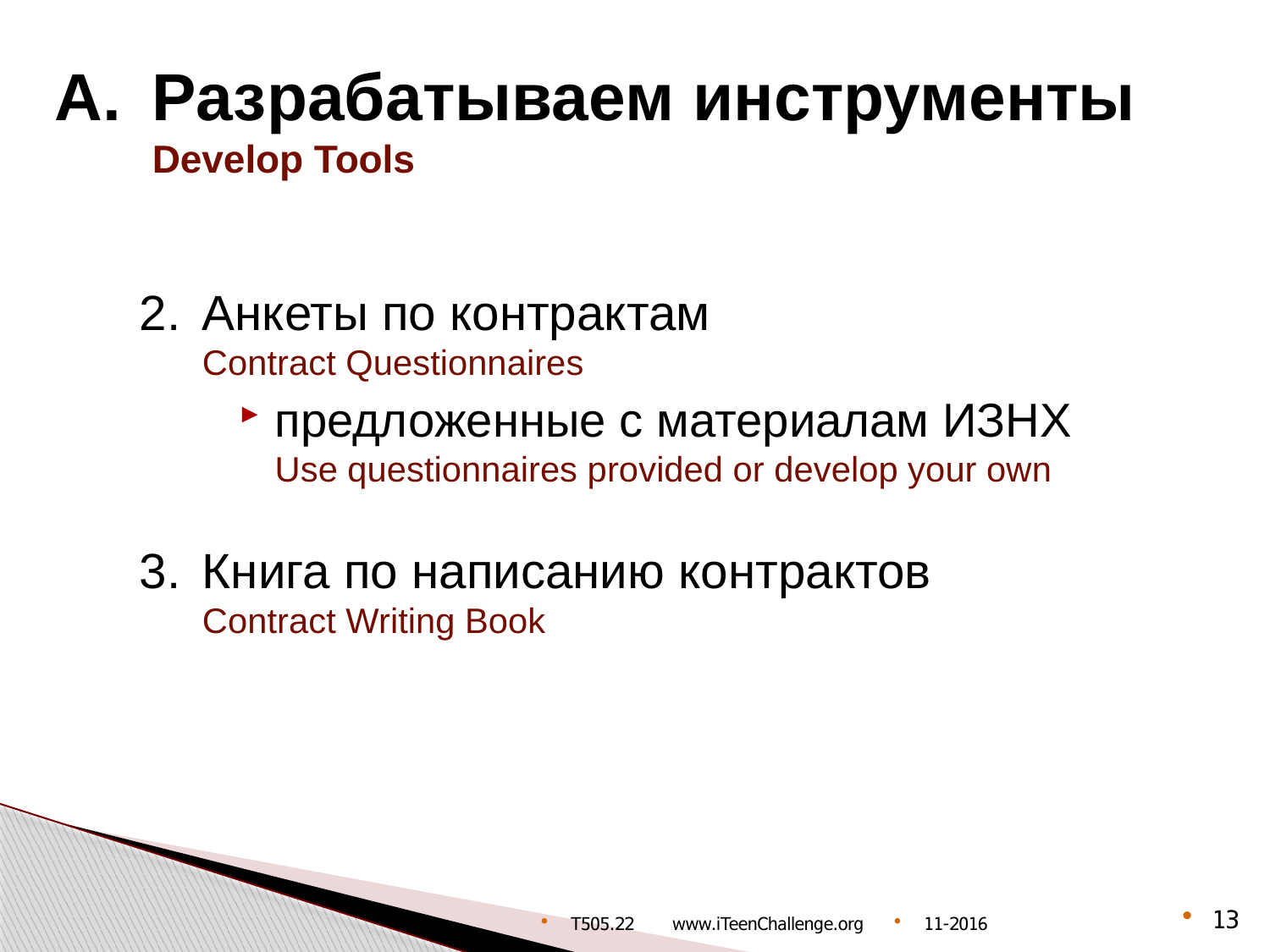

# A.	Разрабатываем инструменты Develop Tools
2.	Анкеты по контрактам
Contract Questionnaires
предложенные с материалам ИЗНХ
Use questionnaires provided or develop your own
3.	Книга по написанию контрактов
Contract Writing Book
T505.22       www.iTeenChallenge.org
11-2016
13